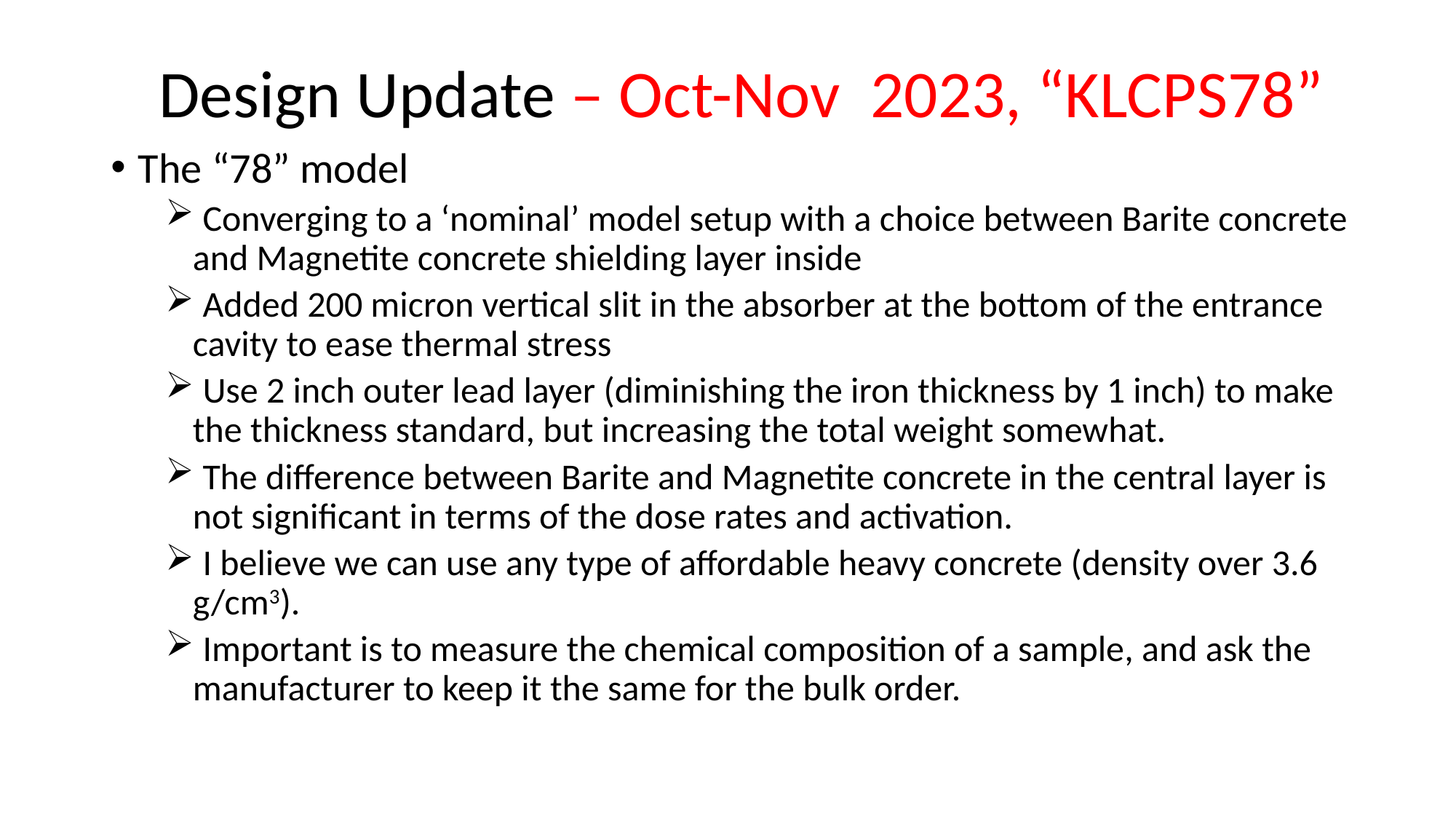

# Design Update – Oct-Nov  2023, “KLCPS78”
The “78” model
 Converging to a ‘nominal’ model setup with a choice between Barite concrete and Magnetite concrete shielding layer inside
 Added 200 micron vertical slit in the absorber at the bottom of the entrance cavity to ease thermal stress
 Use 2 inch outer lead layer (diminishing the iron thickness by 1 inch) to make the thickness standard, but increasing the total weight somewhat.
 The difference between Barite and Magnetite concrete in the central layer is not significant in terms of the dose rates and activation.
 I believe we can use any type of affordable heavy concrete (density over 3.6 g/cm3).
 Important is to measure the chemical composition of a sample, and ask the manufacturer to keep it the same for the bulk order.